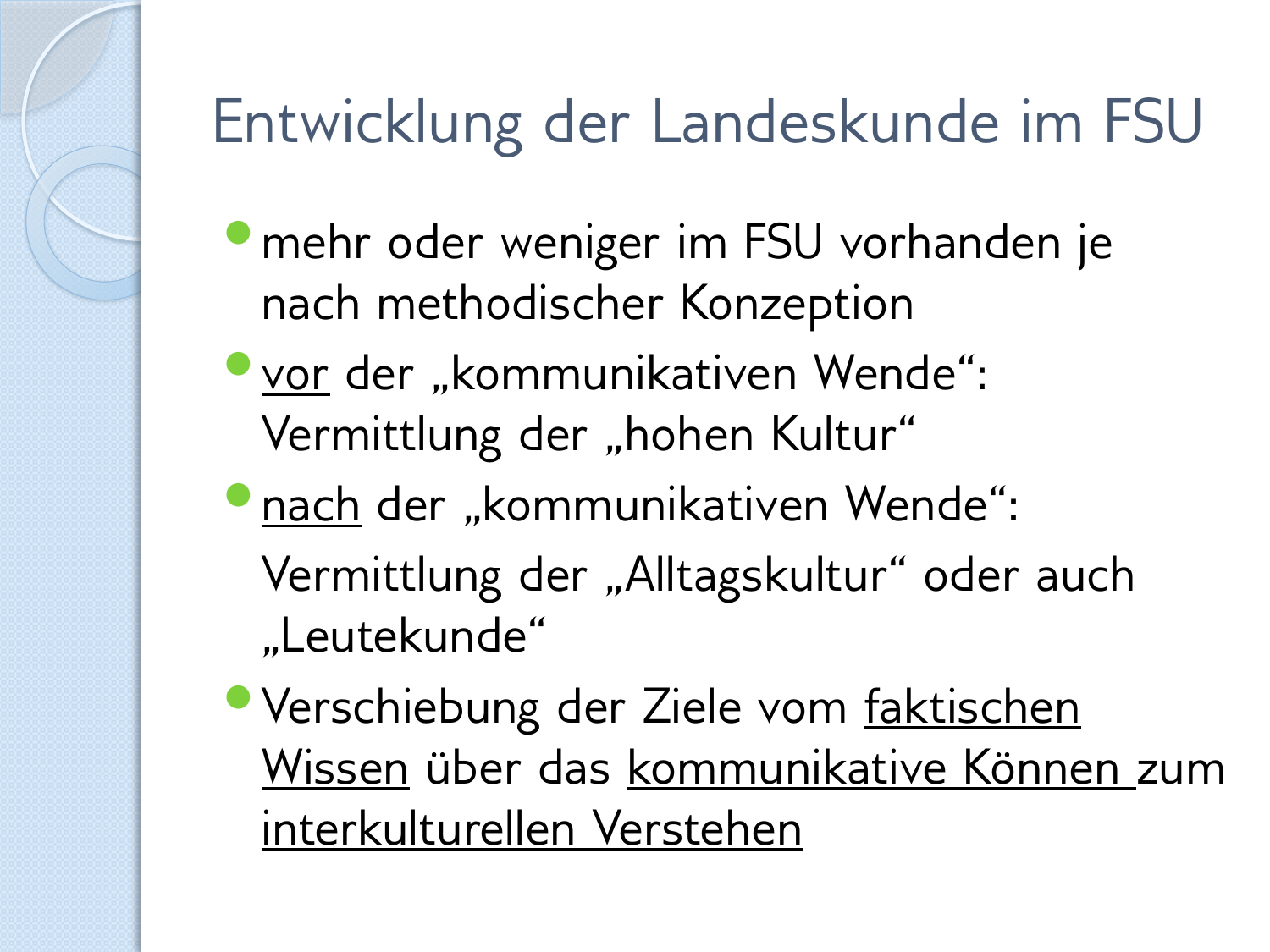

# Entwicklung der Landeskunde im FSU
mehr oder weniger im FSU vorhanden je nach methodischer Konzeption
vor der „kommunikativen Wende“: Vermittlung der „hohen Kultur“
nach der „kommunikativen Wende“:
	Vermittlung der „Alltagskultur“ oder auch „Leutekunde“
Verschiebung der Ziele vom faktischen Wissen über das kommunikative Können zum interkulturellen Verstehen